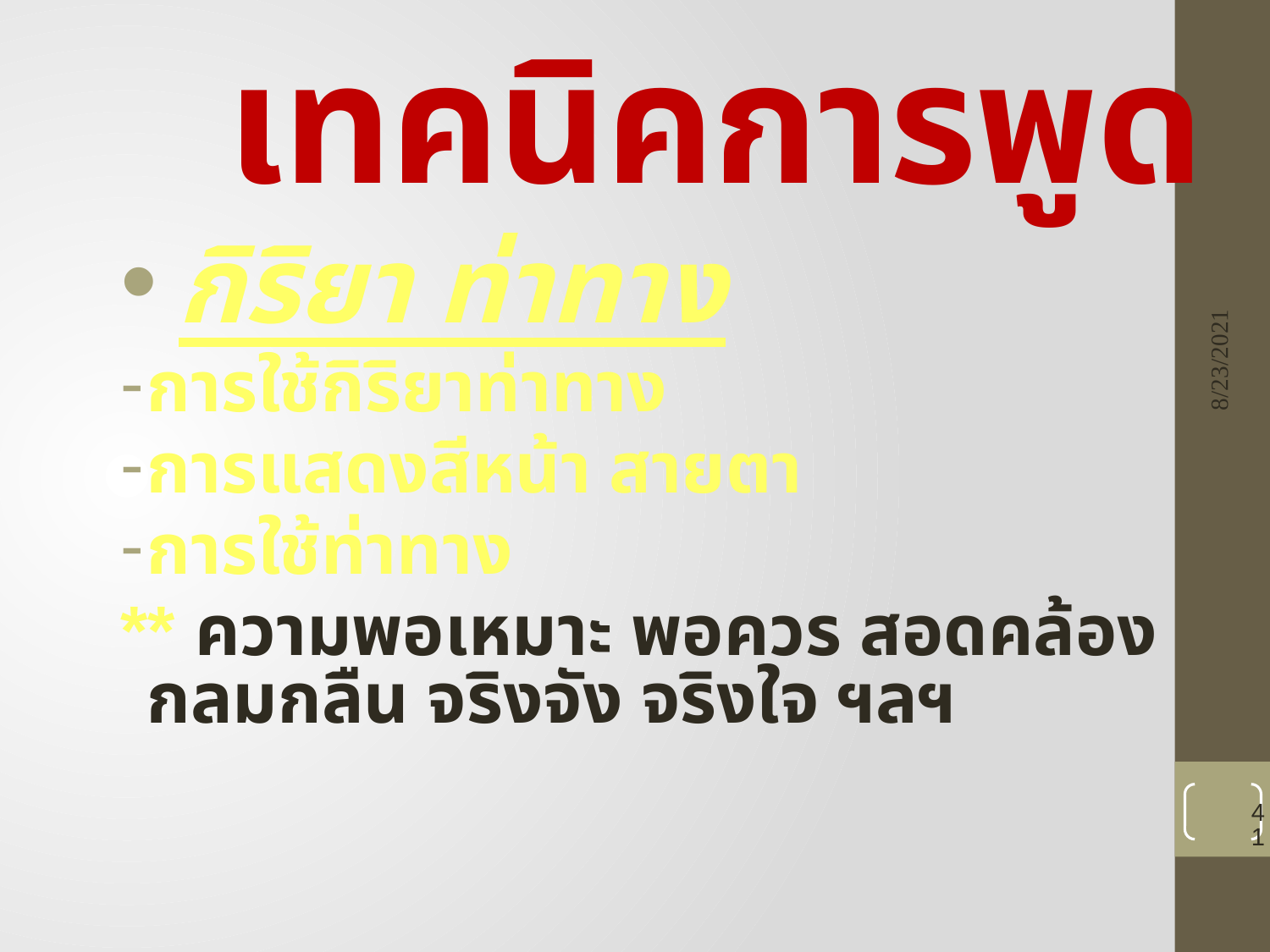

# เทคนิคการพูด
8/23/2021
 กิริยา ท่าทาง
การใช้กิริยาท่าทาง
การแสดงสีหน้า สายตา
การใช้ท่าทาง
** ความพอเหมาะ พอควร สอดคล้อง กลมกลืน จริงจัง จริงใจ ฯลฯ

41